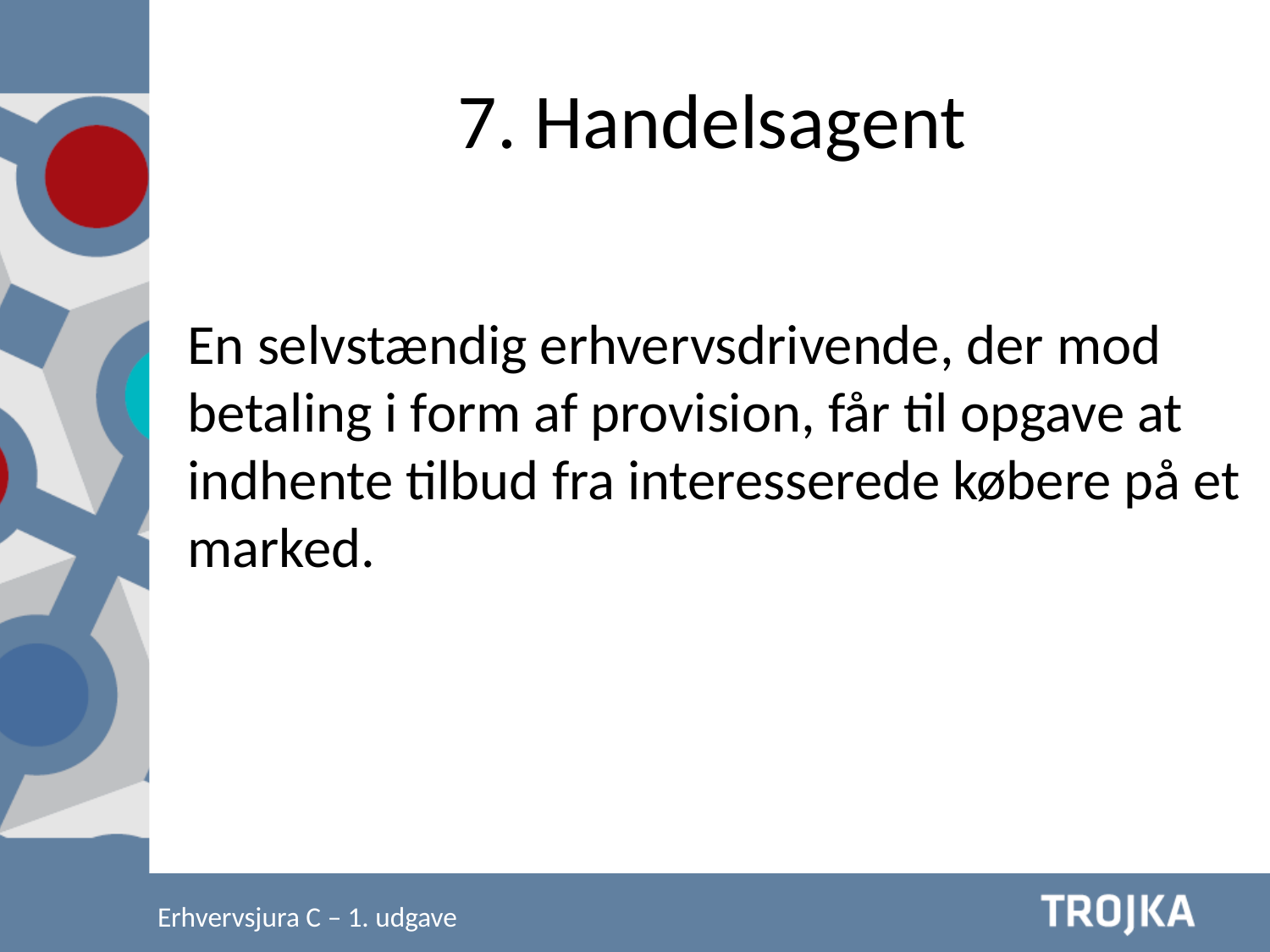

7. Handelsagent

En selvstændig erhvervsdrivende, der mod betaling i form af provision, får til opgave at indhente tilbud fra interesserede købere på et marked.